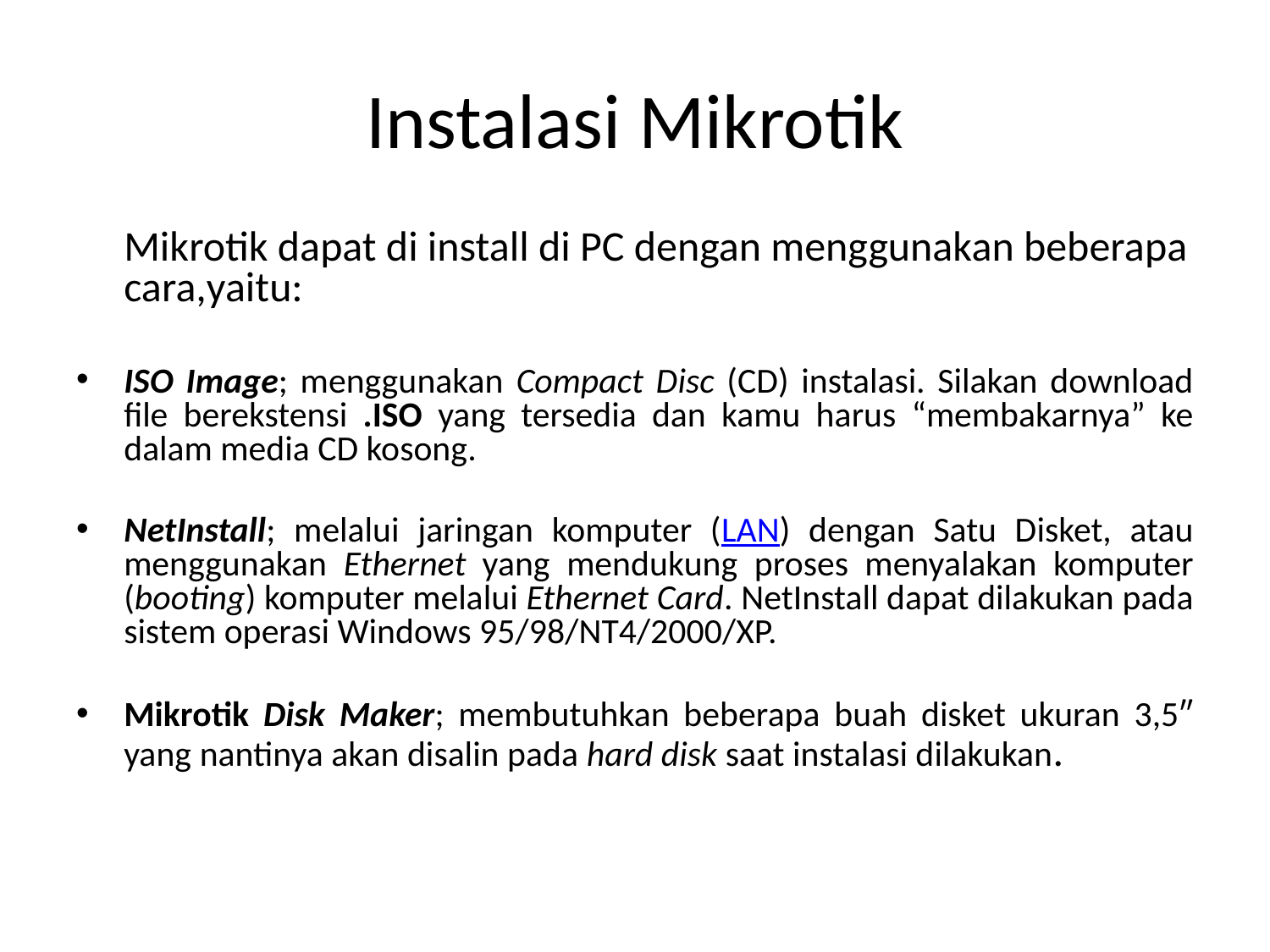

# Instalasi Mikrotik
	Mikrotik dapat di install di PC dengan menggunakan beberapa cara,yaitu:

ISO Image; menggunakan Compact Disc (CD) instalasi. Silakan download file berekstensi .ISO yang tersedia dan kamu harus “membakarnya” ke dalam media CD kosong.

NetInstall; melalui jaringan komputer (LAN) dengan Satu Disket, atau menggunakan Ethernet yang mendukung proses menyalakan komputer (booting) komputer melalui Ethernet Card. NetInstall dapat dilakukan pada sistem operasi Windows 95/98/NT4/2000/XP.

Mikrotik Disk Maker; membutuhkan beberapa buah disket ukuran 3,5″ yang nantinya akan disalin pada hard disk saat instalasi dilakukan.